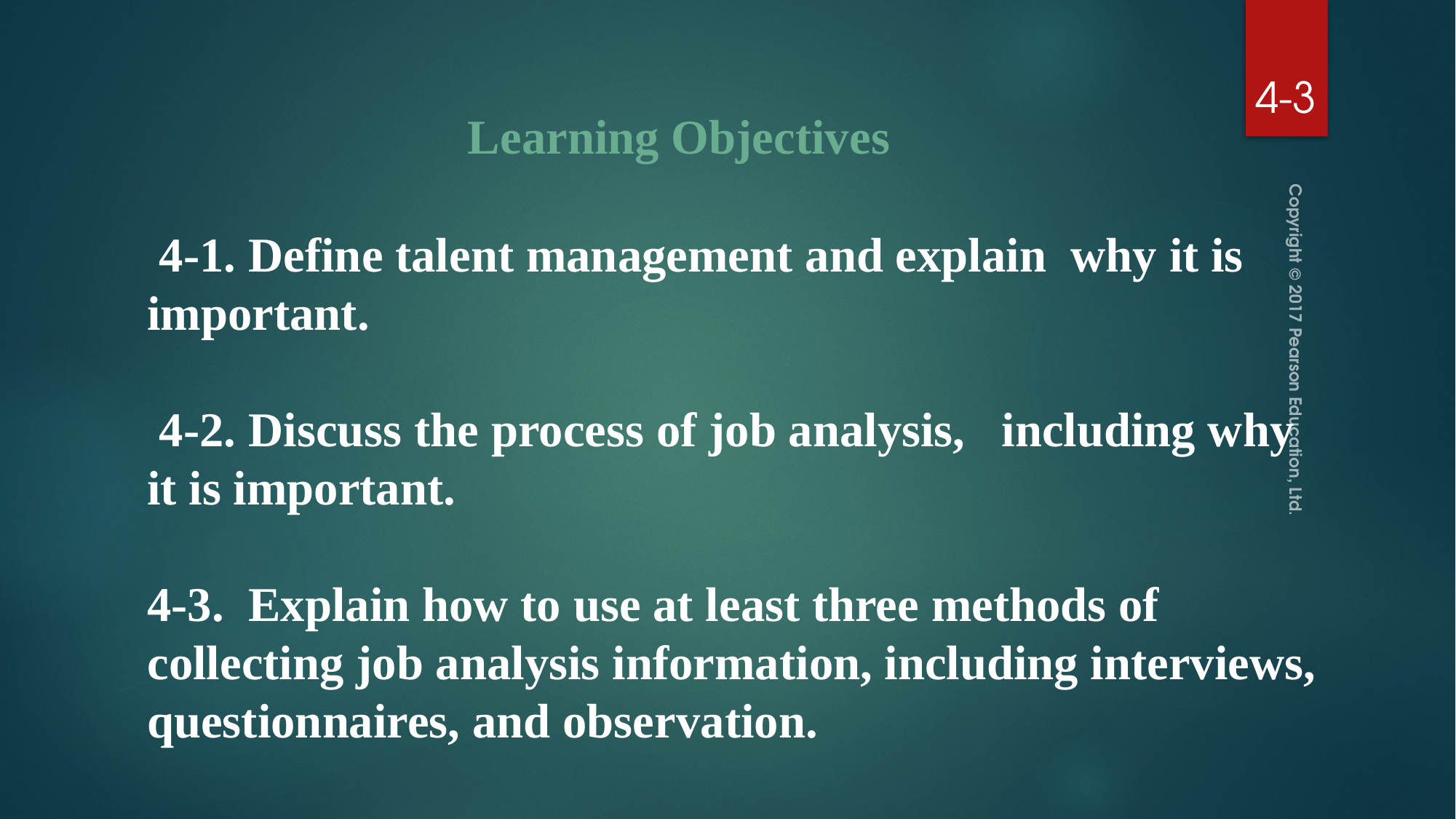

4-3
Learning Objectives
 4-1. Define talent management and explain  why it is important.

 4-2. Discuss the process of job analysis,   including why it is important.

4-3.  Explain how to use at least three methods of collecting job analysis information, including interviews,  questionnaires, and observation.
Copyright © 2017 Pearson Education, Ltd.